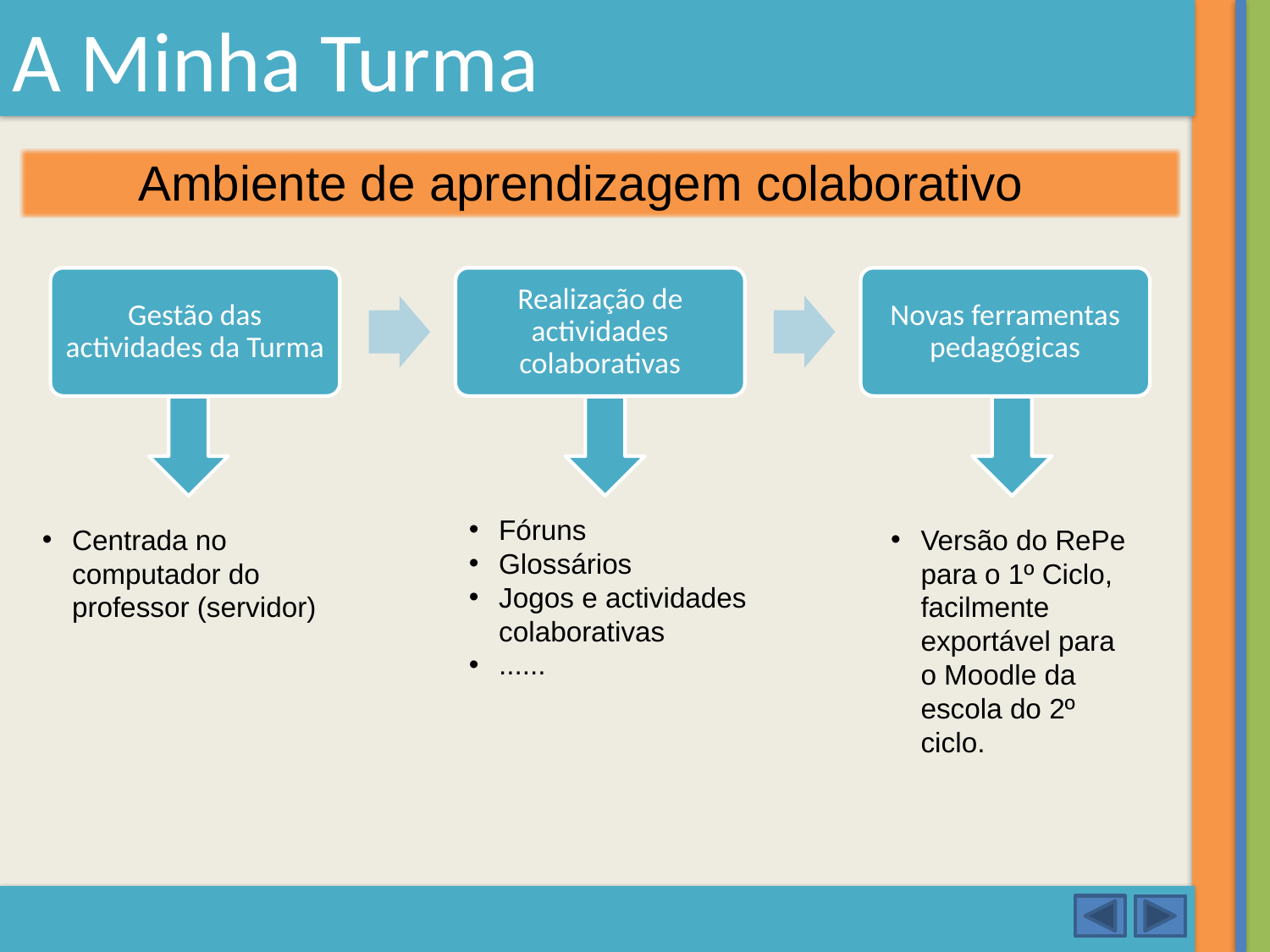

A Minha Turma
Ambiente de aprendizagem colaborativo

Gestão das actividades da Turma

Realização de actividades colaborativas

Novas ferramentas pedagógicas

Fóruns
Glossários
Jogos e actividades colaborativas
......
Centrada no computador do professor (servidor)

Versão do RePe para o 1º Ciclo, facilmente exportável para o Moodle da escola do 2º ciclo.